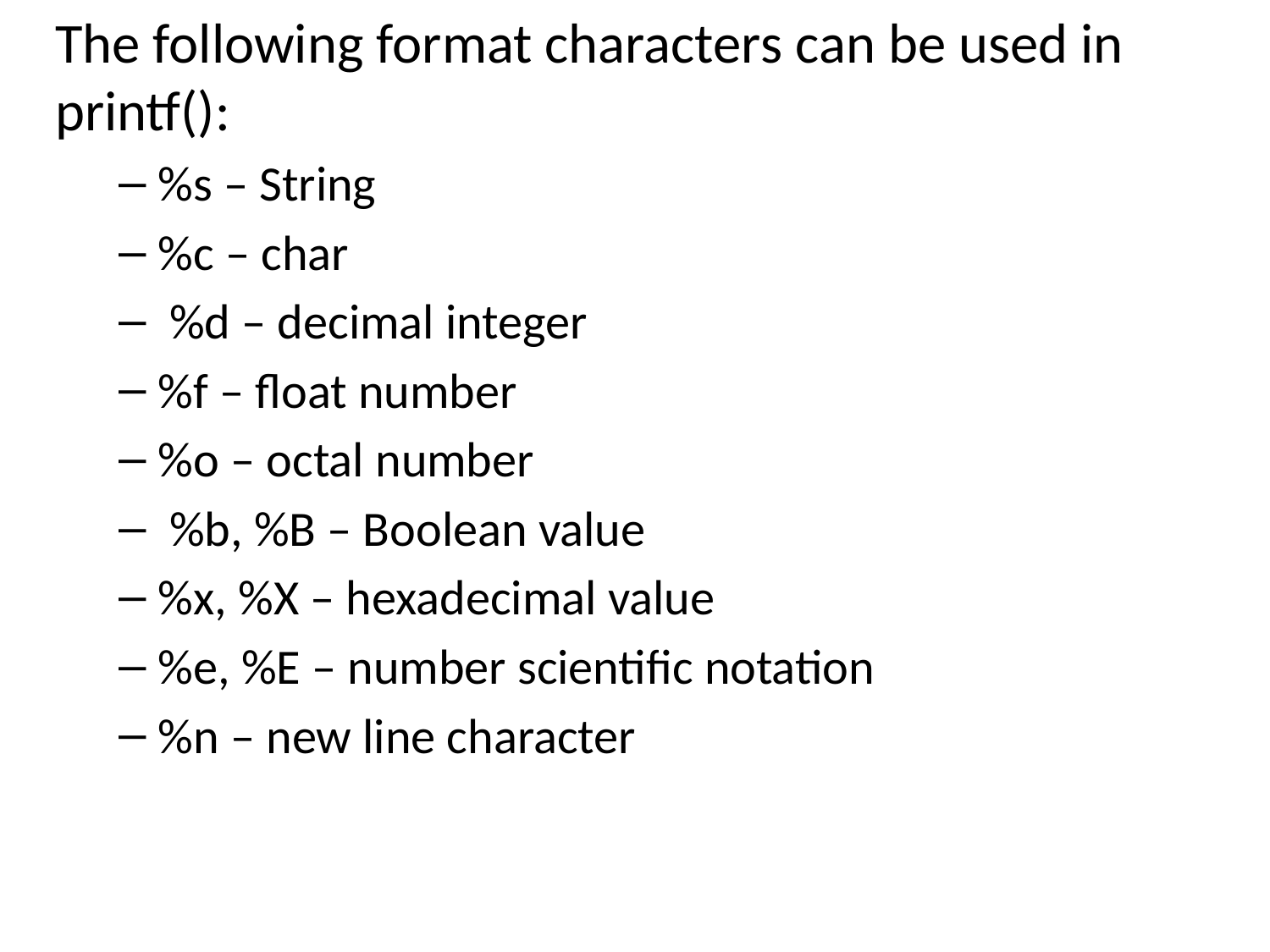

The following format characters can be used in printf():
%s – String
%c – char
 %d – decimal integer
%f – float number
%o – octal number
 %b, %B – Boolean value
%x, %X – hexadecimal value
%e, %E – number scientific notation
%n – new line character